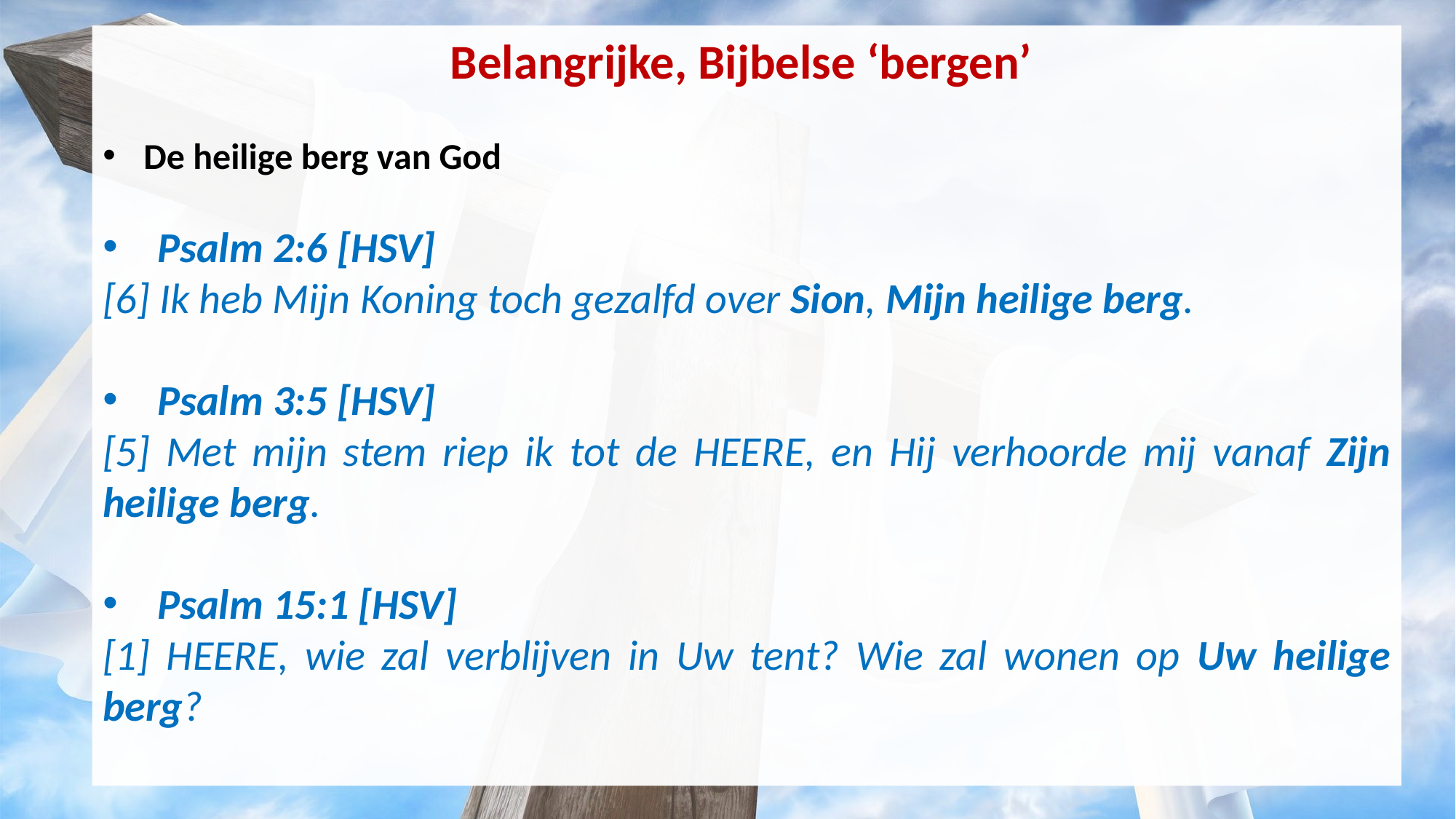

Belangrijke, Bijbelse ‘bergen’

De heilige berg van God

Psalm 2:6 [HSV]
[6] Ik heb Mijn Koning toch gezalfd over Sion, Mijn heilige berg.

Psalm 3:5 [HSV]
[5] Met mijn stem riep ik tot de HEERE, en Hij verhoorde mij vanaf Zijn heilige berg.

Psalm 15:1 [HSV]
[1] HEERE, wie zal verblijven in Uw tent? Wie zal wonen op Uw heilige berg?